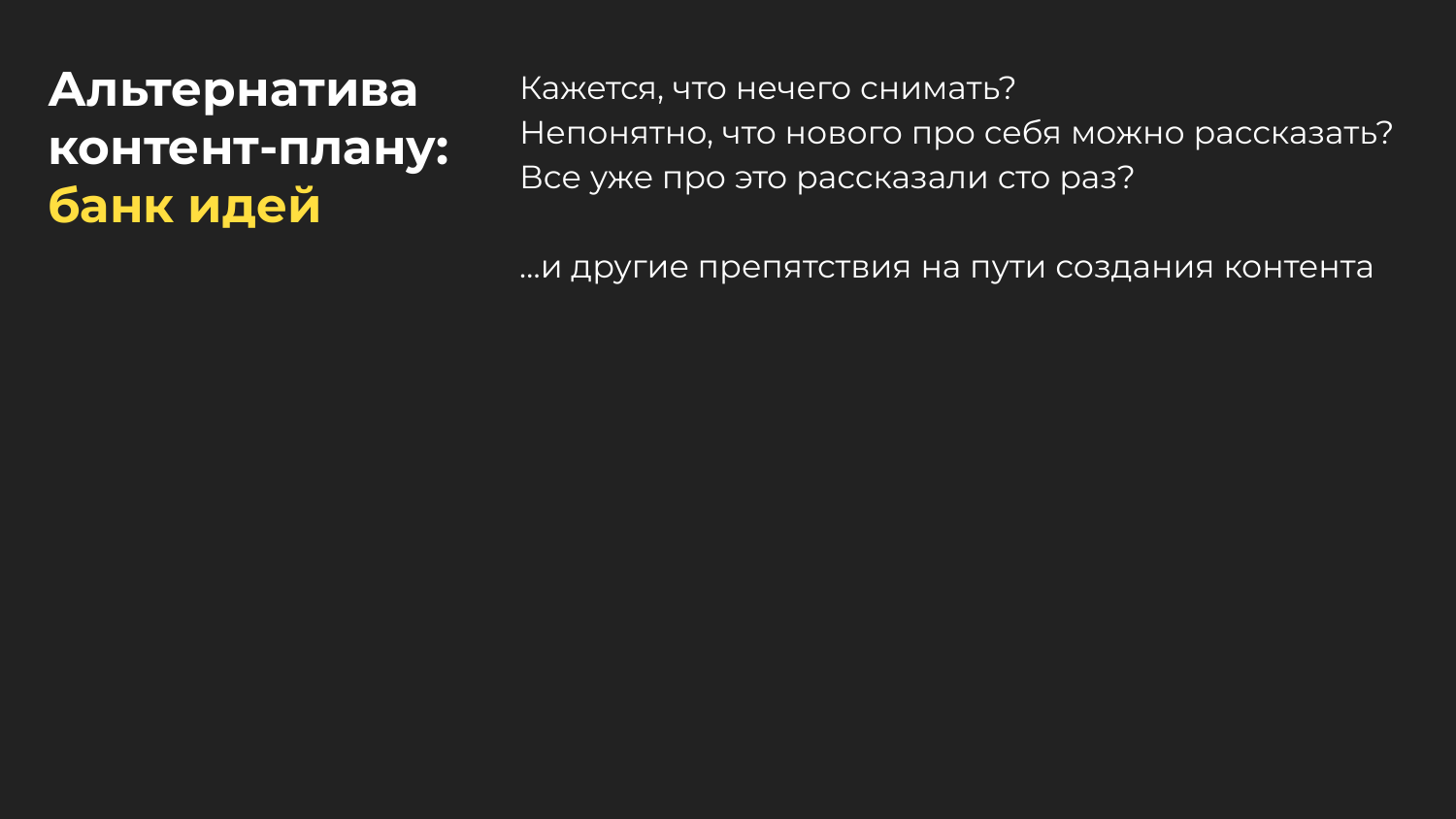

Кажется, что нечего снимать?
Непонятно, что нового про себя можно рассказать?
Все уже про это рассказали сто раз?

…и другие препятствия на пути создания контента
Альтернатива
контент-плану:
банк идей